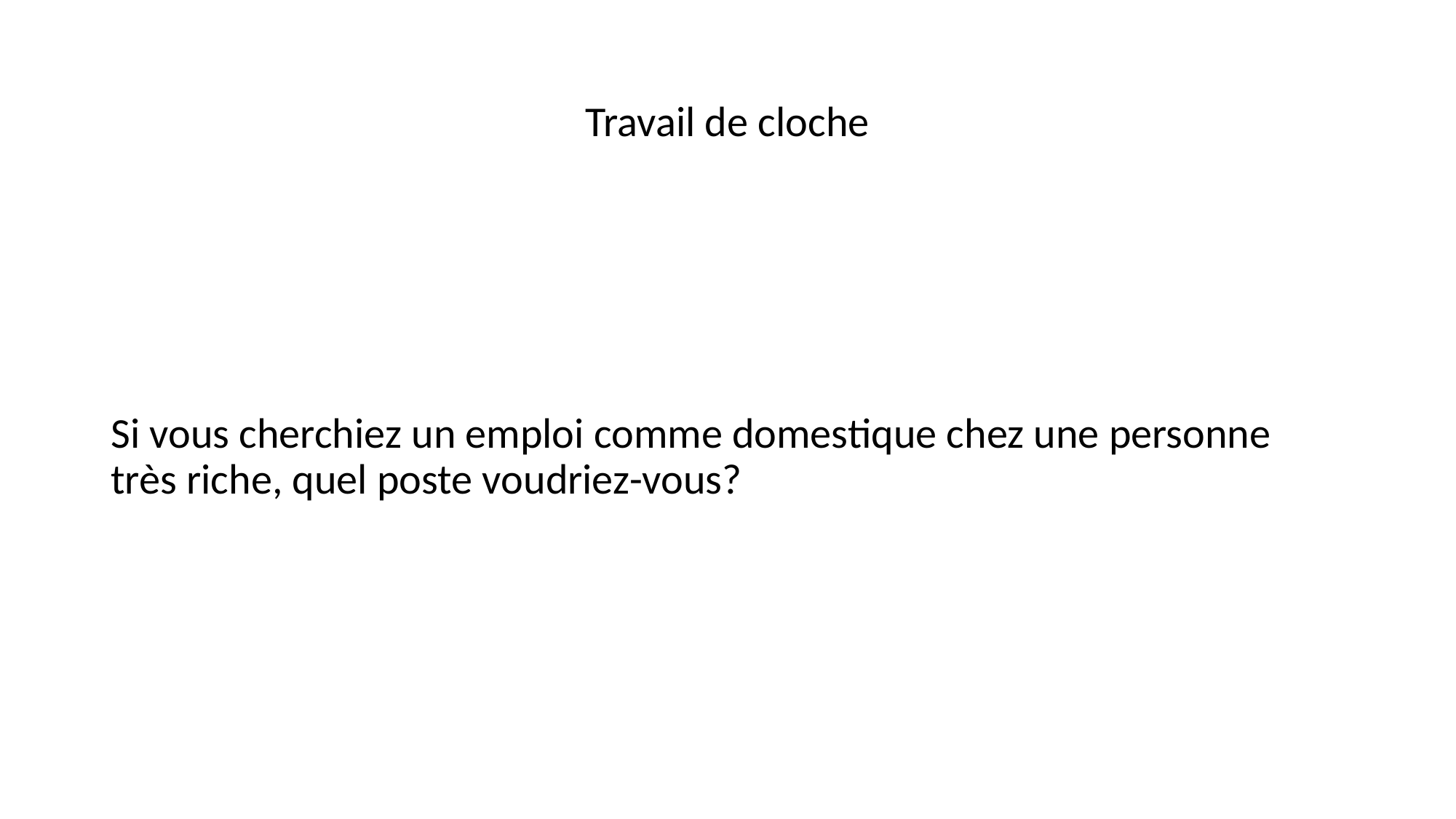

# Travail de cloche

Si vous cherchiez un emploi comme domestique chez une personne très riche, quel poste voudriez-vous?